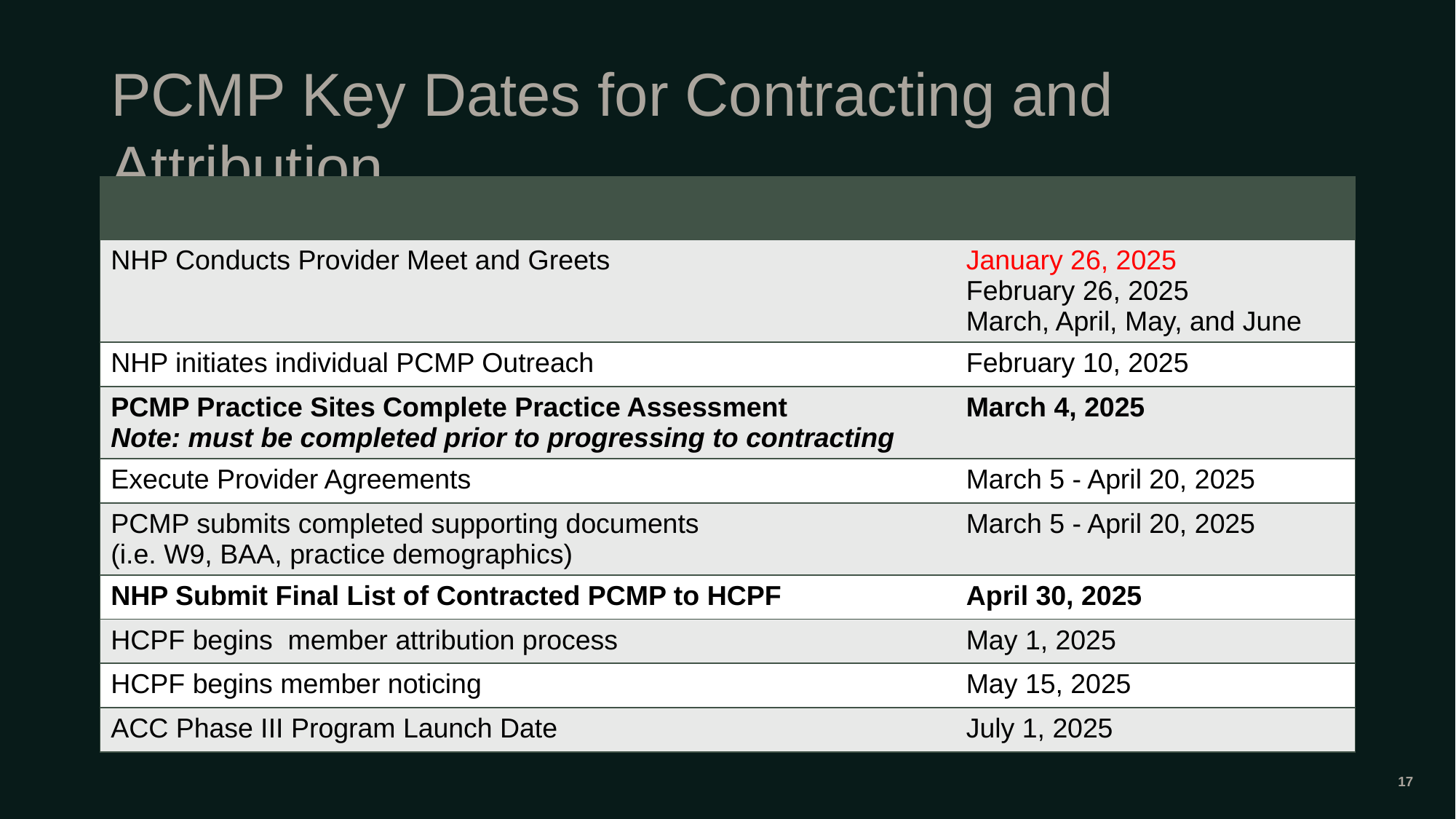

# PCMP Key Dates for Contracting and Attribution
|  |  |
| --- | --- |
| NHP Conducts Provider Meet and Greets | January 26, 2025 February 26, 2025 March, April, May, and June |
| NHP initiates individual PCMP Outreach | February 10, 2025 |
| PCMP Practice Sites Complete Practice Assessment Note: must be completed prior to progressing to contracting | March 4, 2025 |
| Execute Provider Agreements | March 5 - April 20, 2025 |
| PCMP submits completed supporting documents (i.e. W9, BAA, practice demographics) | March 5 - April 20, 2025 |
| NHP Submit Final List of Contracted PCMP to HCPF | April 30, 2025 |
| HCPF begins member attribution process | May 1, 2025 |
| HCPF begins member noticing | May 15, 2025 |
| ACC Phase III Program Launch Date | July 1, 2025 |
17